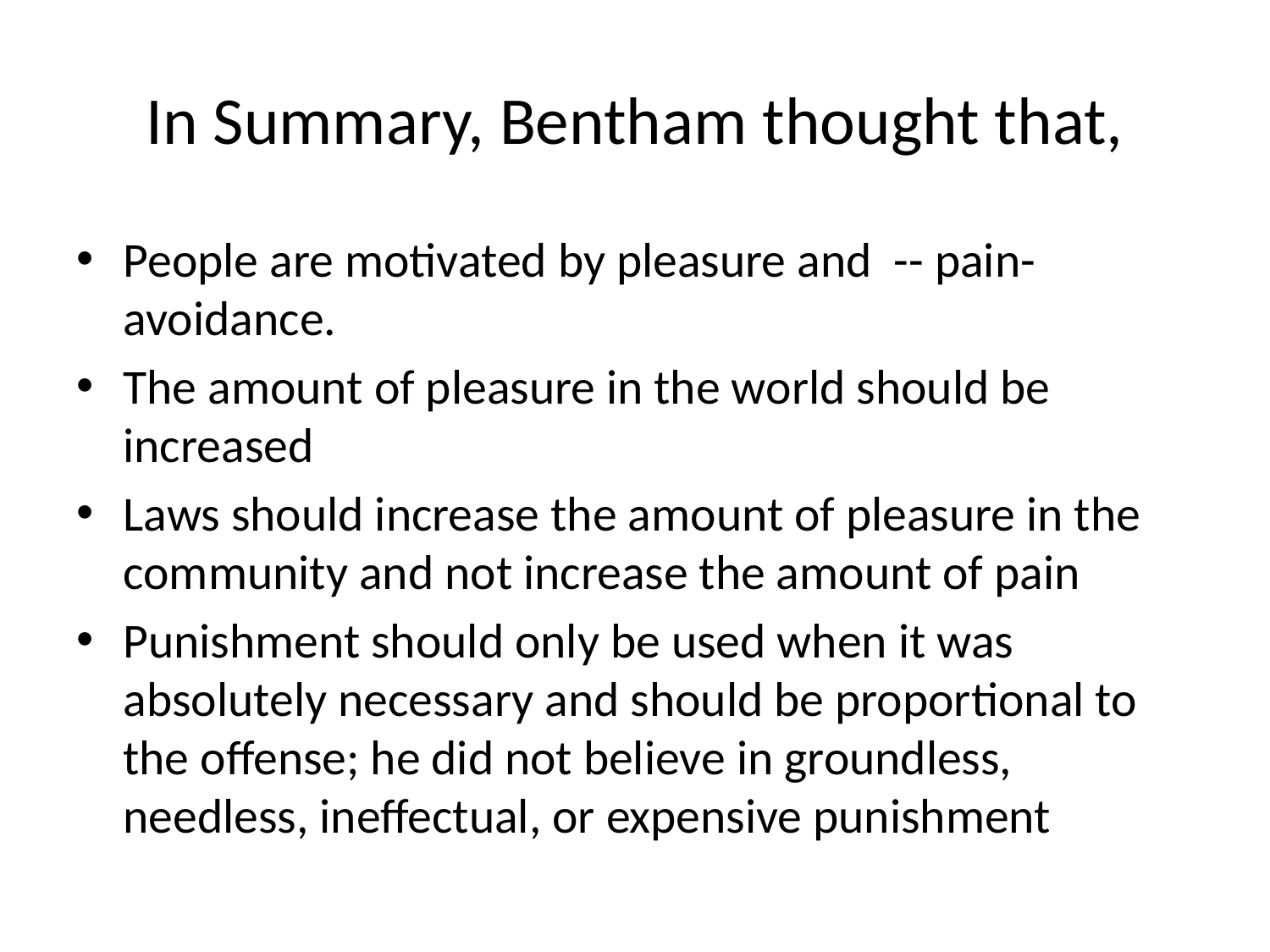

# In Summary, Bentham thought that,
People are motivated by pleasure and  -- pain-avoidance.
The amount of pleasure in the world should be increased
Laws should increase the amount of pleasure in the community and not increase the amount of pain
Punishment should only be used when it was absolutely necessary and should be proportional to the offense; he did not believe in groundless, needless, ineffectual, or expensive punishment